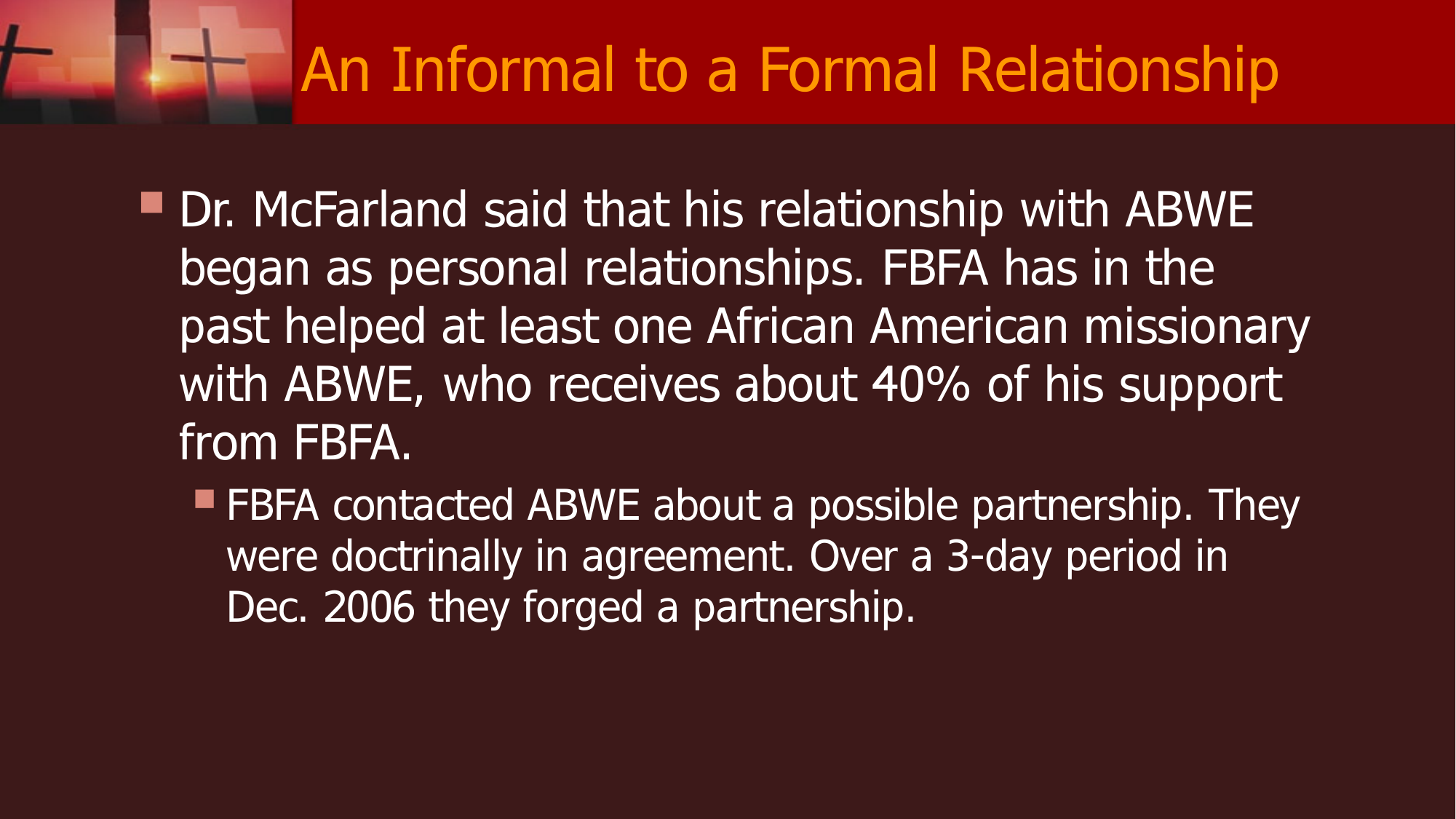

# An Informal to a Formal Relationship
Dr. McFarland said that his relationship with ABWE began as personal relationships. FBFA has in the past helped at least one African American missionary with ABWE, who receives about 40% of his support from FBFA.
FBFA contacted ABWE about a possible partnership. They were doctrinally in agreement. Over a 3-day period in Dec. 2006 they forged a partnership.